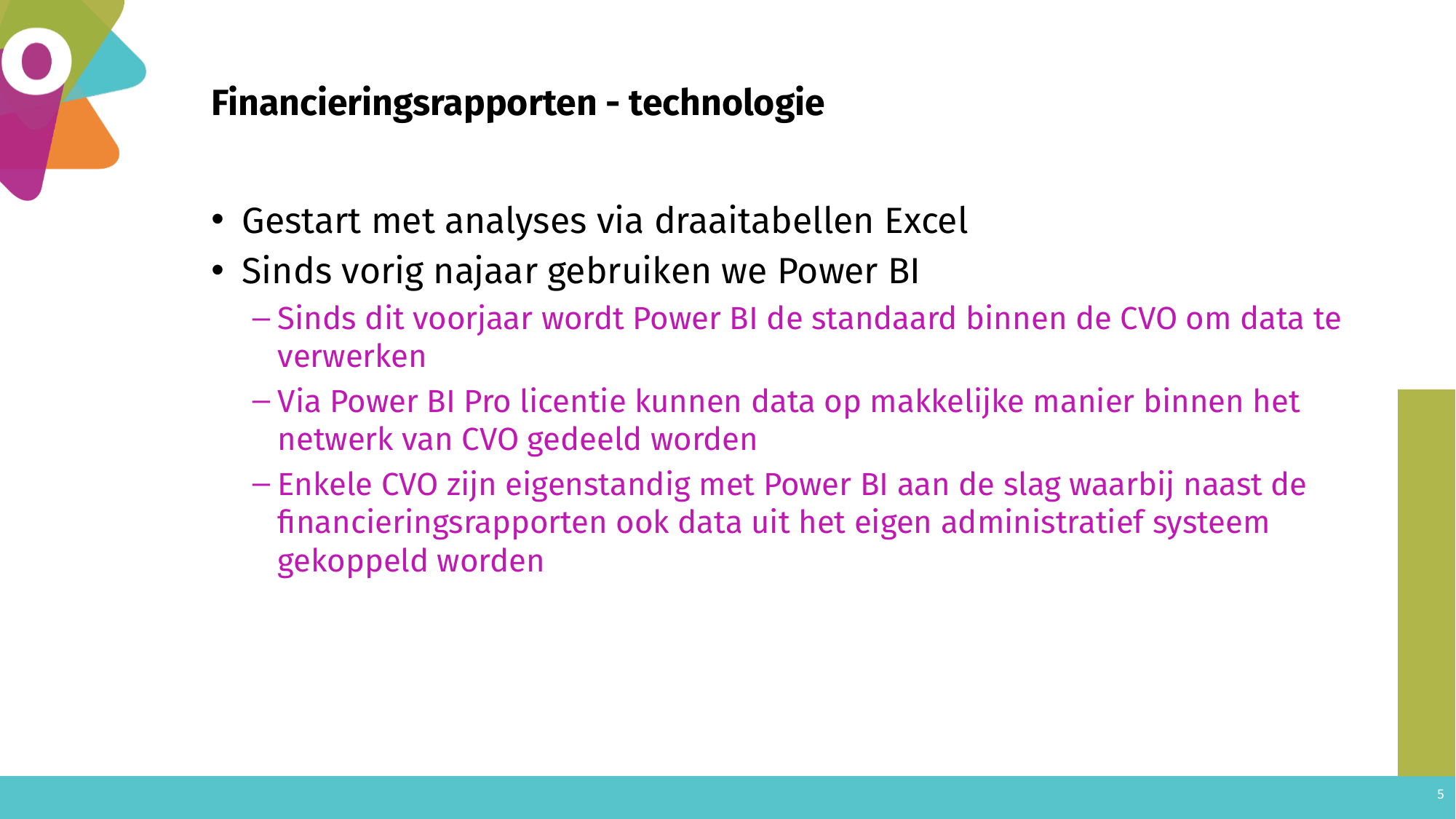

# Financieringsrapporten - technologie
Gestart met analyses via draaitabellen Excel
Sinds vorig najaar gebruiken we Power BI
Sinds dit voorjaar wordt Power BI de standaard binnen de CVO om data te verwerken
Via Power BI Pro licentie kunnen data op makkelijke manier binnen het netwerk van CVO gedeeld worden
Enkele CVO zijn eigenstandig met Power BI aan de slag waarbij naast de financieringsrapporten ook data uit het eigen administratief systeem gekoppeld worden

5